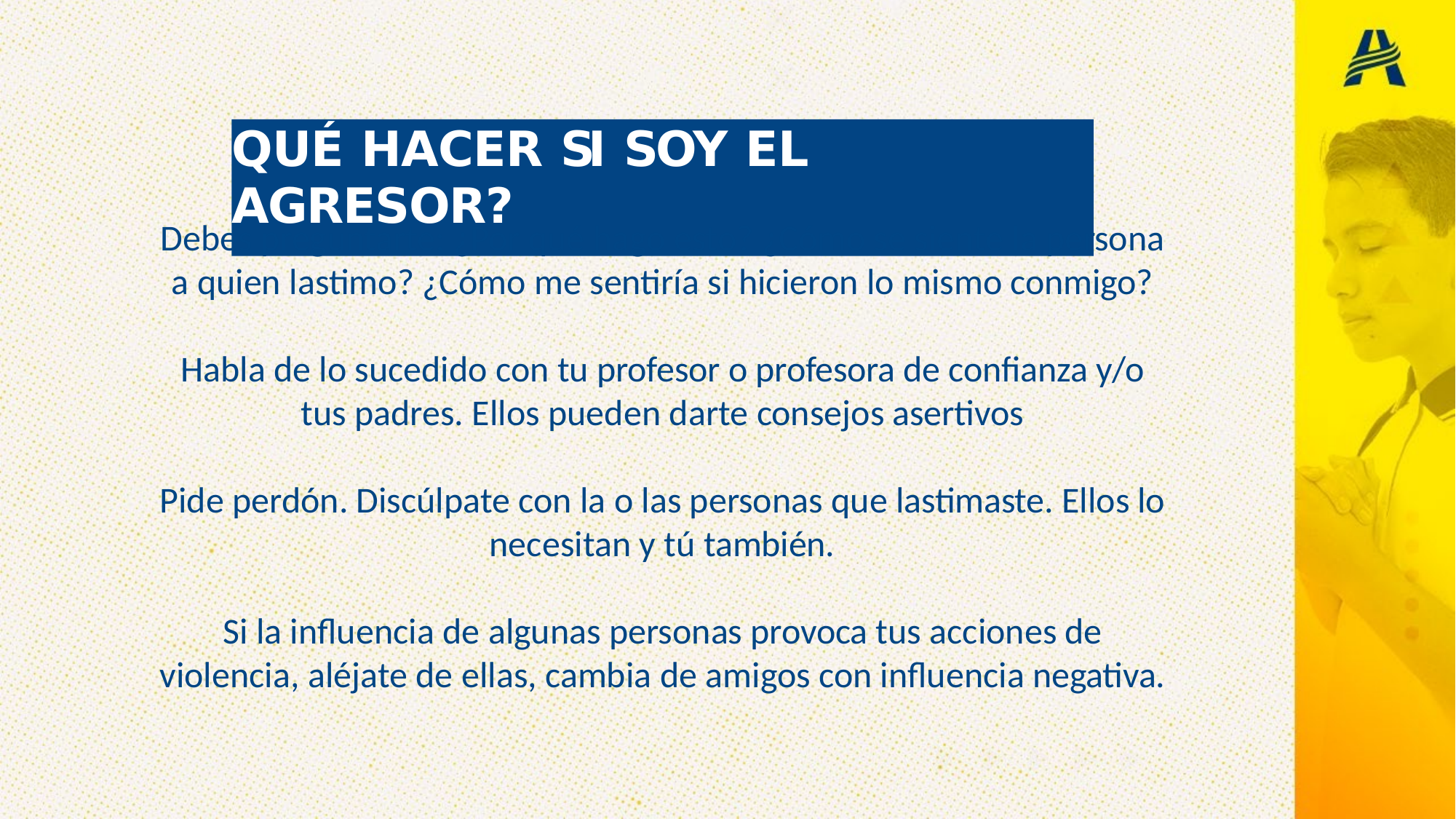

# QUÉ HACER SI SOY EL AGRESOR?
Debes preguntarte: ¿Por qué hago esto? ¿Cómo se siente la persona a quien lastimo? ¿Cómo me sentiría si hicieron lo mismo conmigo?
Habla de lo sucedido con tu profesor o profesora de confianza y/o tus padres. Ellos pueden darte consejos asertivos
Pide perdón. Discúlpate con la o las personas que lastimaste. Ellos lo necesitan y tú también.
Si la influencia de algunas personas provoca tus acciones de violencia, aléjate de ellas, cambia de amigos con influencia negativa.